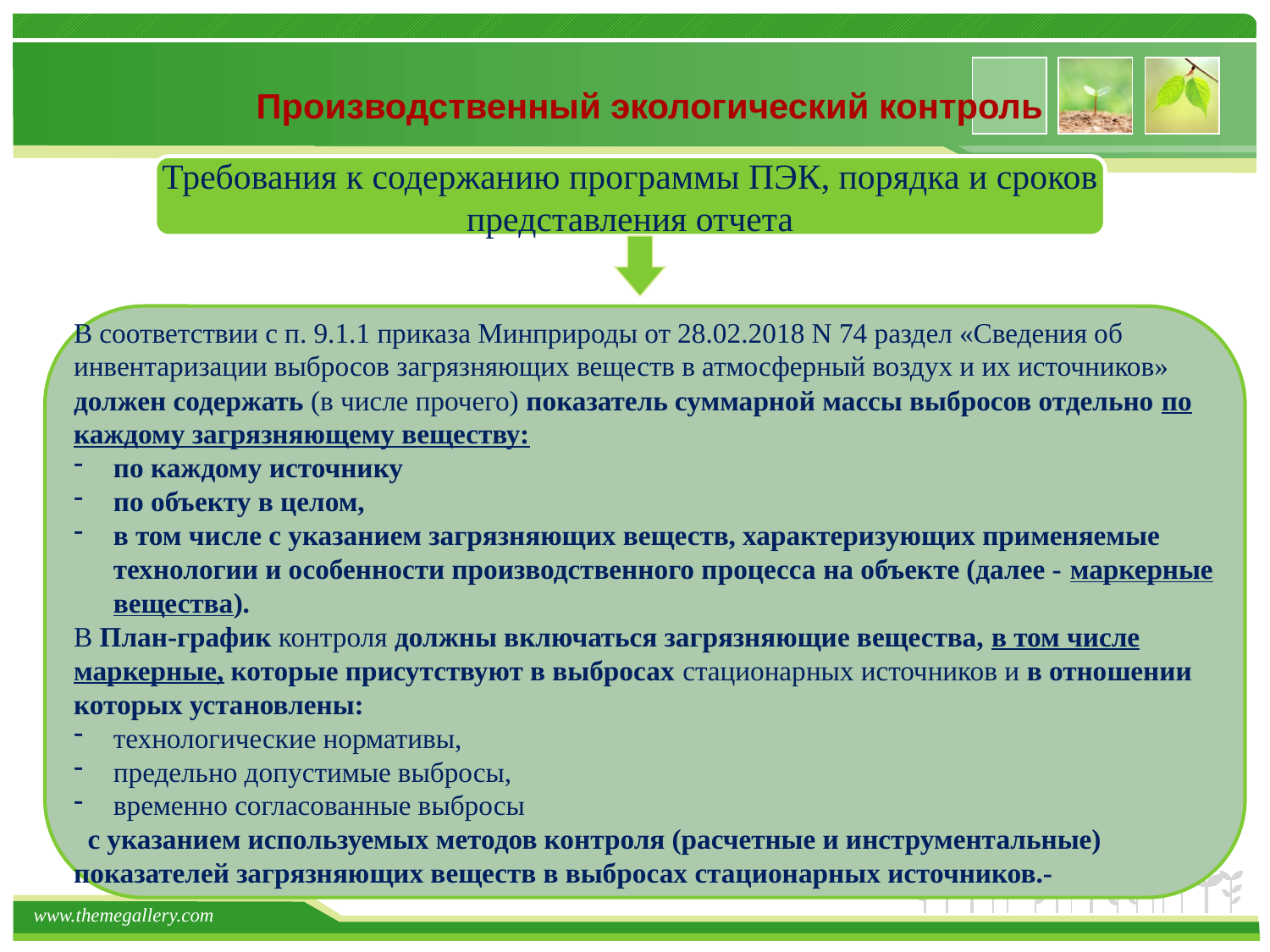

Производственный экологический контроль
Требования к содержанию программы ПЭК, порядка и сроков представления отчета

В соответствии с п. 9.1.1 приказа Минприроды от 28.02.2018 N 74 раздел «Сведения об инвентаризации выбросов загрязняющих веществ в атмосферный воздух и их источников» должен содержать (в числе прочего) показатель суммарной массы выбросов отдельно по каждому загрязняющему веществу:
по каждому источнику
по объекту в целом,
в том числе с указанием загрязняющих веществ, характеризующих применяемые технологии и особенности производственного процесса на объекте (далее - маркерные вещества).
В План-график контроля должны включаться загрязняющие вещества, в том числе маркерные, которые присутствуют в выбросах стационарных источников и в отношении которых установлены:
технологические нормативы,
предельно допустимые выбросы,
временно согласованные выбросы
  с указанием используемых методов контроля (расчетные и инструментальные) показателей загрязняющих веществ в выбросах стационарных источников.-